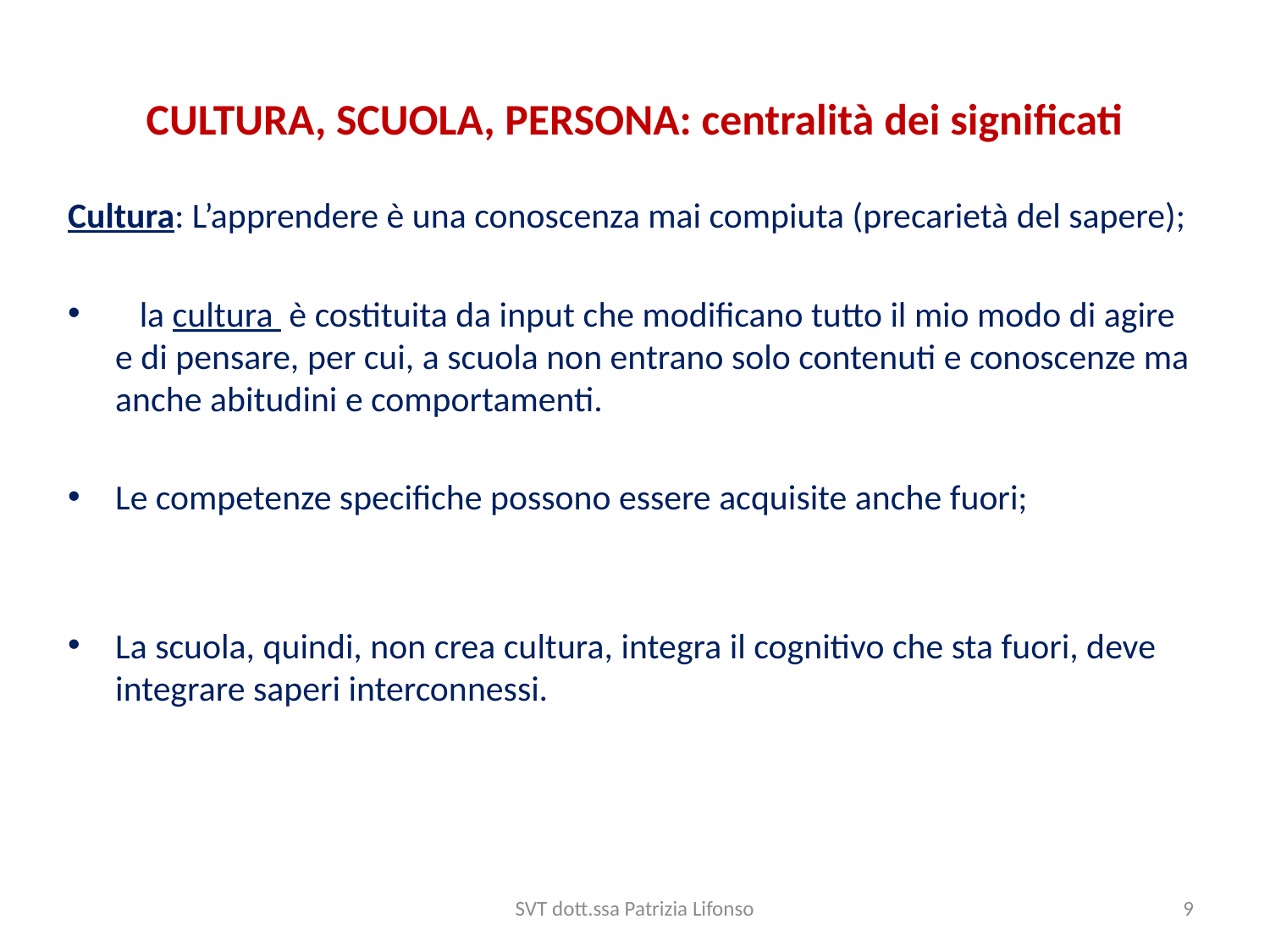

# CULTURA, SCUOLA, PERSONA: centralità dei significati
Cultura: L’apprendere è una conoscenza mai compiuta (precarietà del sapere);

   la cultura  è costituita da input che modificano tutto il mio modo di agire e di pensare, per cui, a scuola non entrano solo contenuti e conoscenze ma anche abitudini e comportamenti.

Le competenze specifiche possono essere acquisite anche fuori;

La scuola, quindi, non crea cultura, integra il cognitivo che sta fuori, deve integrare saperi interconnessi.

SVT dott.ssa Patrizia Lifonso
9